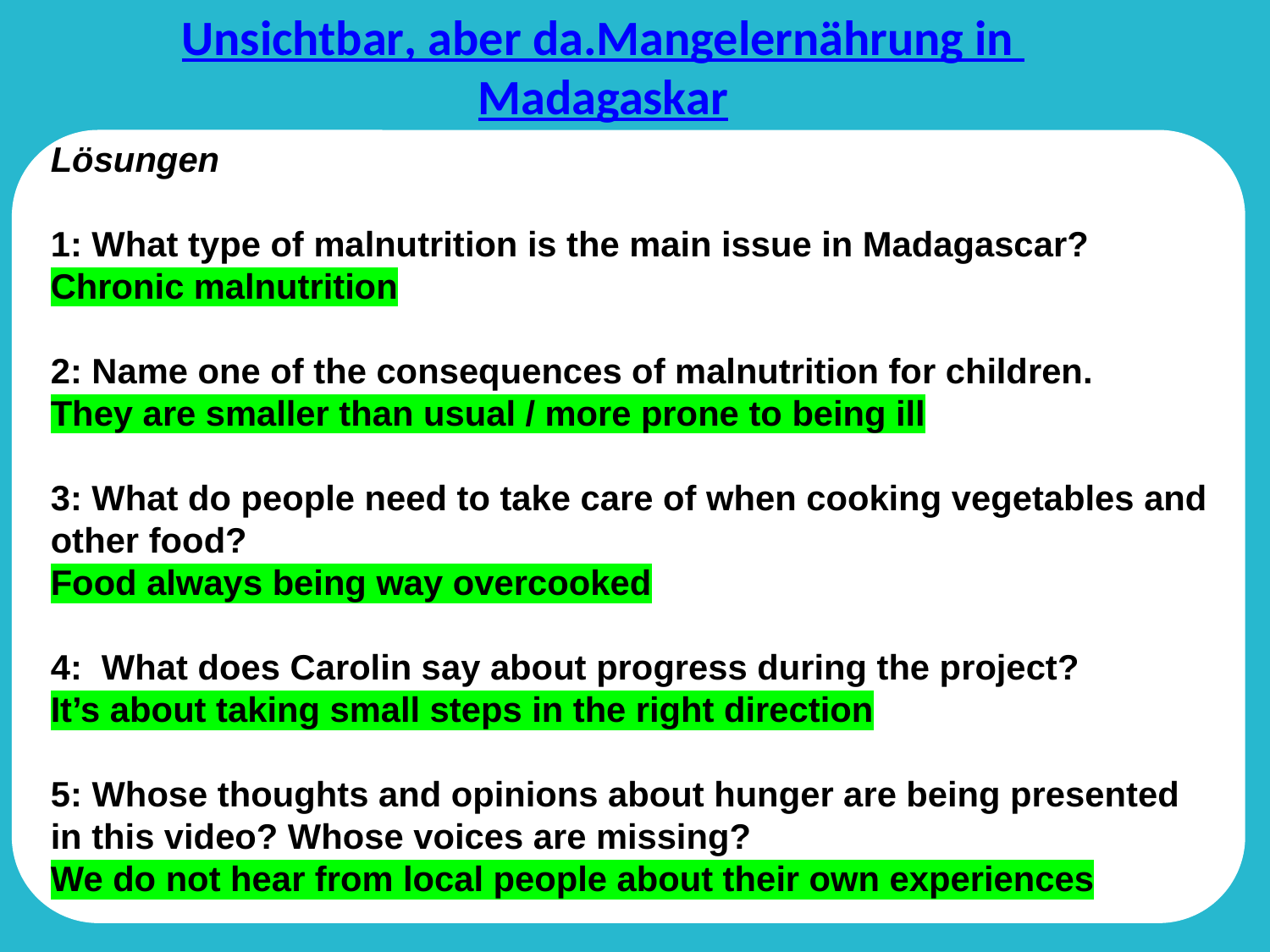

# Unsichtbar, aber da. Mangelernährung in Madagaskar

Lösungen

1: What type of malnutrition is the main issue in Madagascar?
Chronic malnutrition

2: Name one of the consequences of malnutrition for children.
They are smaller than usual / more prone to being ill

3: What do people need to take care of when cooking vegetables and other food?
Food always being way overcooked

4:  What does Carolin say about progress during the project?
It’s about taking small steps in the right direction

5: Whose thoughts and opinions about hunger are being presented in this video? Whose voices are missing?
We do not hear from local people about their own experiences